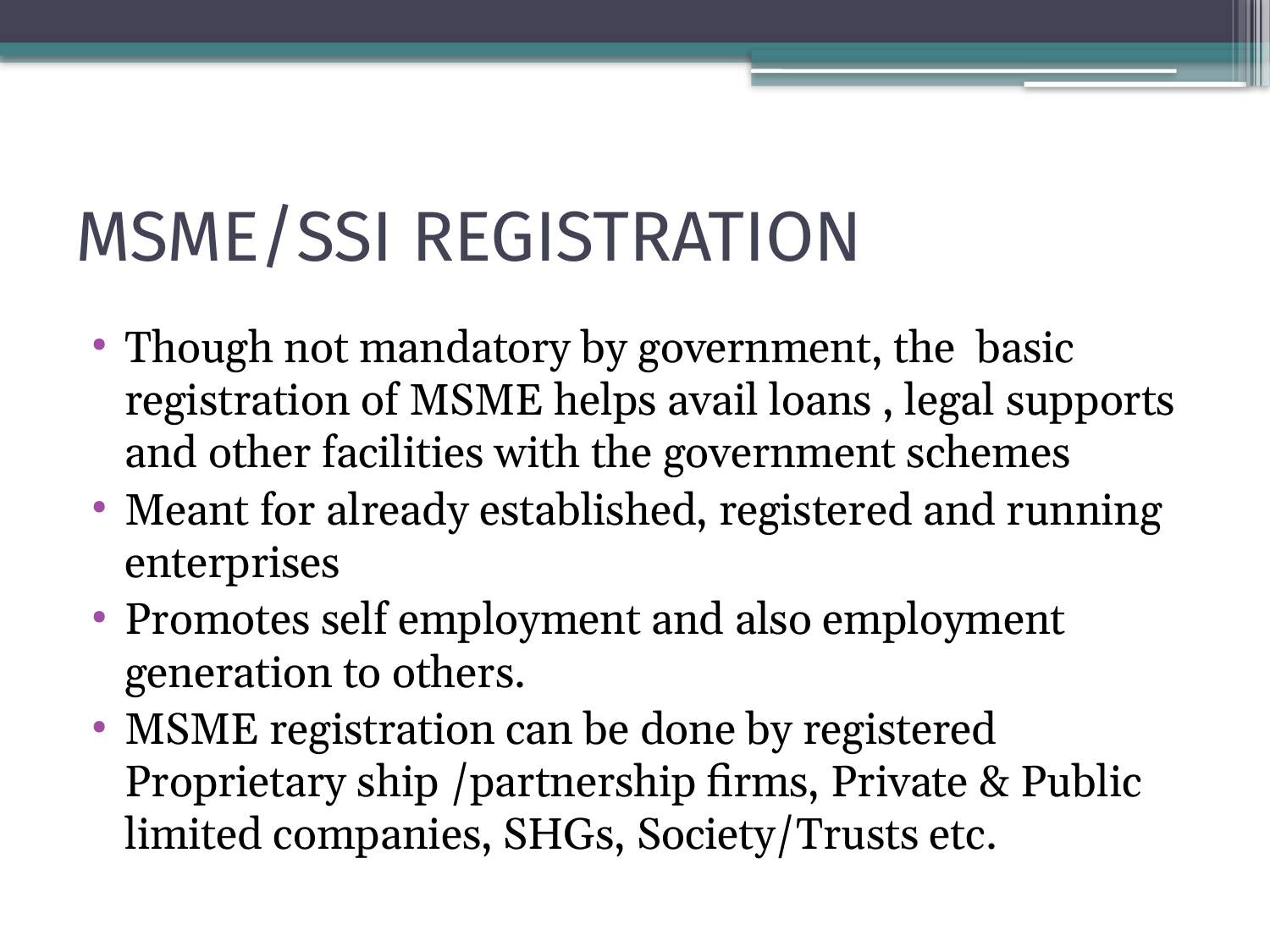

# MSME/SSI Registration
Though not mandatory by government, the  basic registration of MSME helps avail loans , legal supports and other facilities with the government schemes
Meant for already established, registered and running enterprises
Promotes self employment and also employment generation to others.
MSME registration can be done by registered Proprietary ship /partnership firms, Private & Public limited companies, SHGs, Society/Trusts etc.